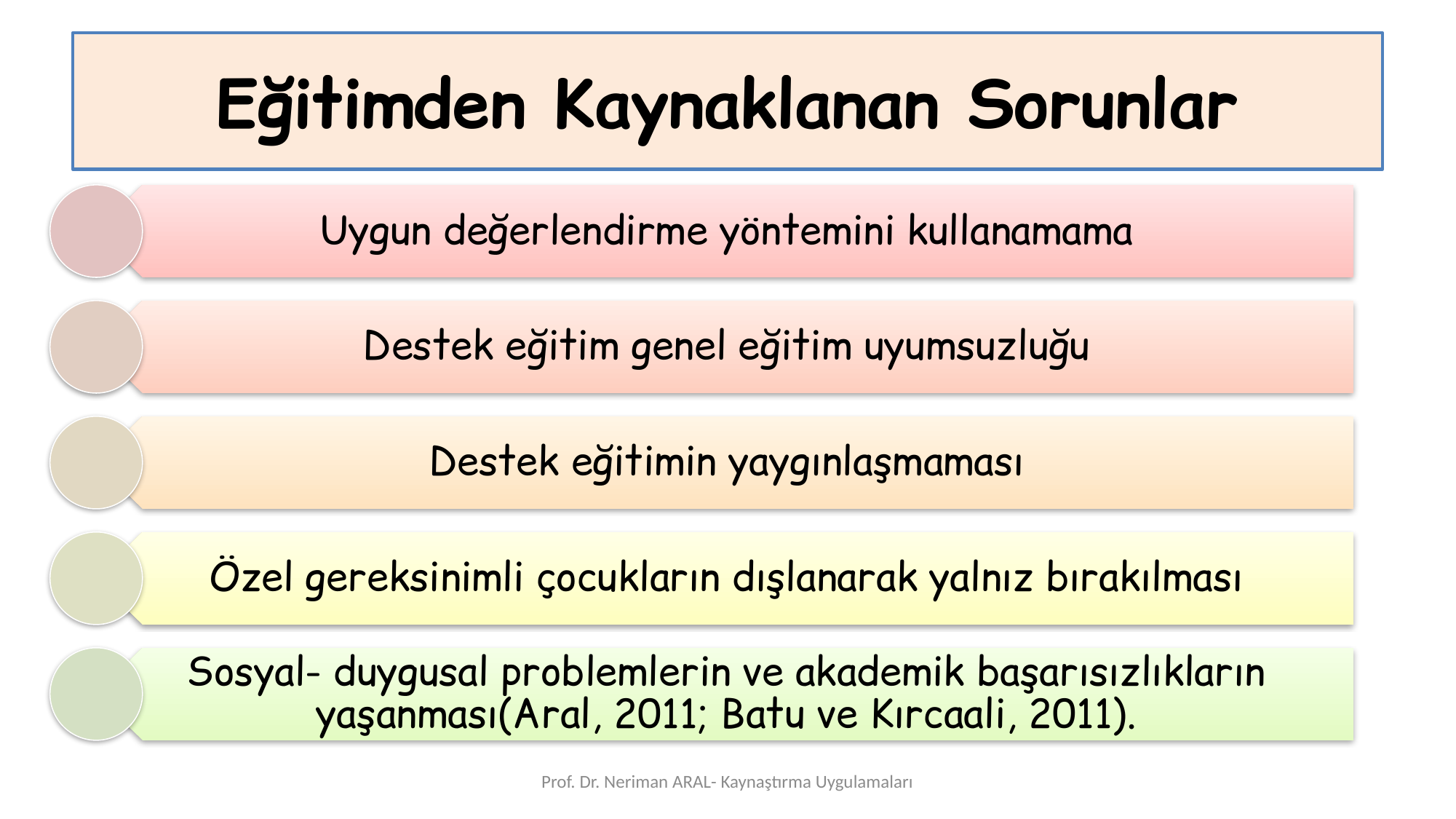

# Eğitimden Kaynaklanan Sorunlar
Uygun değerlendirme yöntemini kullanamama
Destek eğitim genel eğitim uyumsuzluğu
Destek eğitimin yaygınlaşmaması
Özel gereksinimli çocukların dışlanarak yalnız bırakılması
Sosyal- duygusal problemlerin ve akademik başarısızlıkların yaşanması(Aral, 2011; Batu ve Kırcaali, 2011).
Prof. Dr. Neriman ARAL- Kaynaştırma Uygulamaları